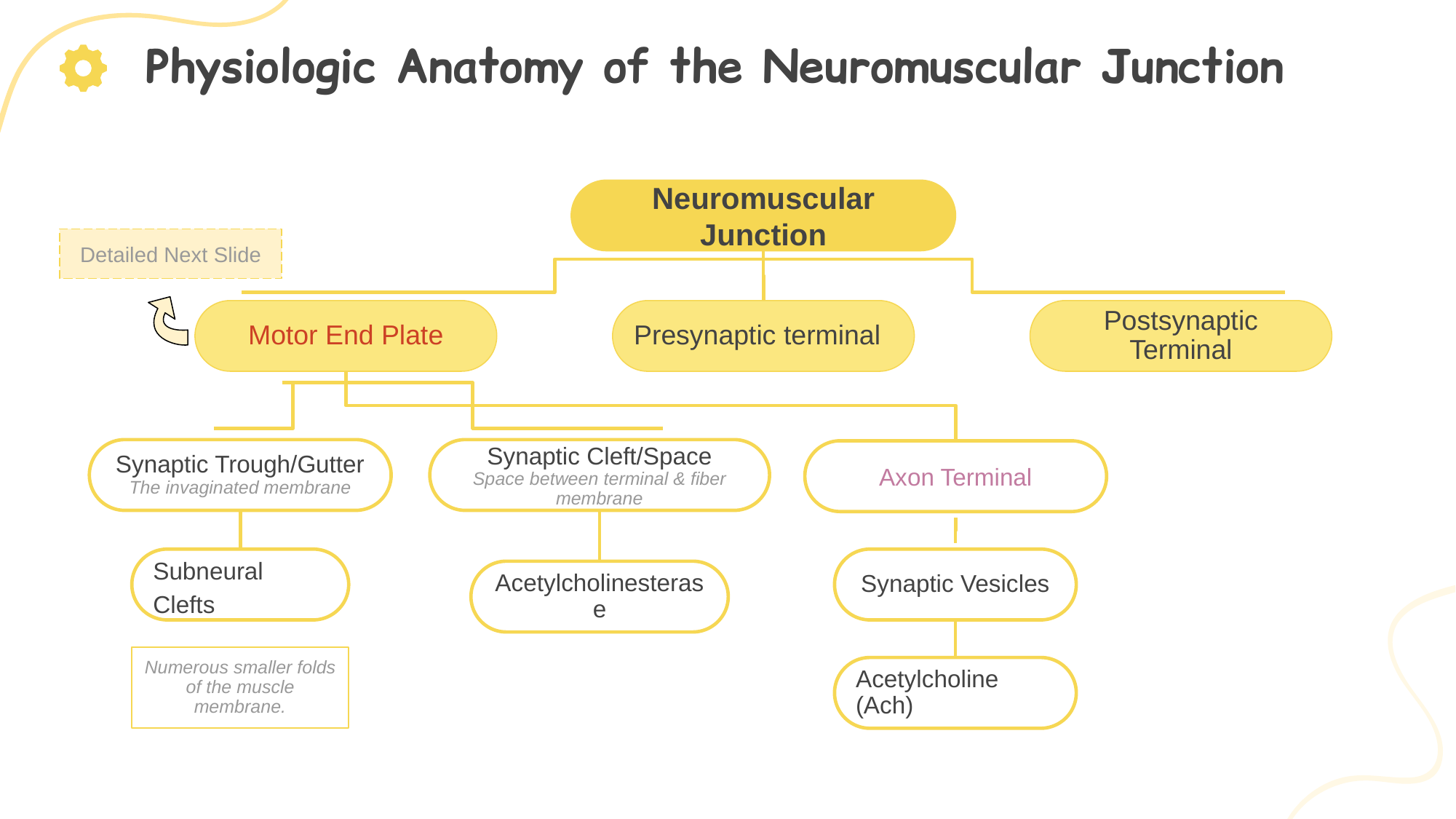

# Physiologic Anatomy of the Neuromuscular Junction

Neuromuscular Junction
Motor End Plate
Postsynaptic Terminal
Synaptic Trough/Gutter
The invaginated membrane
Synaptic Cleft/Space
Space between terminal & fiber membrane
Presynaptic terminal
Axon Terminal
Subneural Clefts
Synaptic Vesicles
Acetylcholine (Ach)
Acetylcholinesterase
Numerous smaller folds of the muscle membrane.
Detailed Next Slide